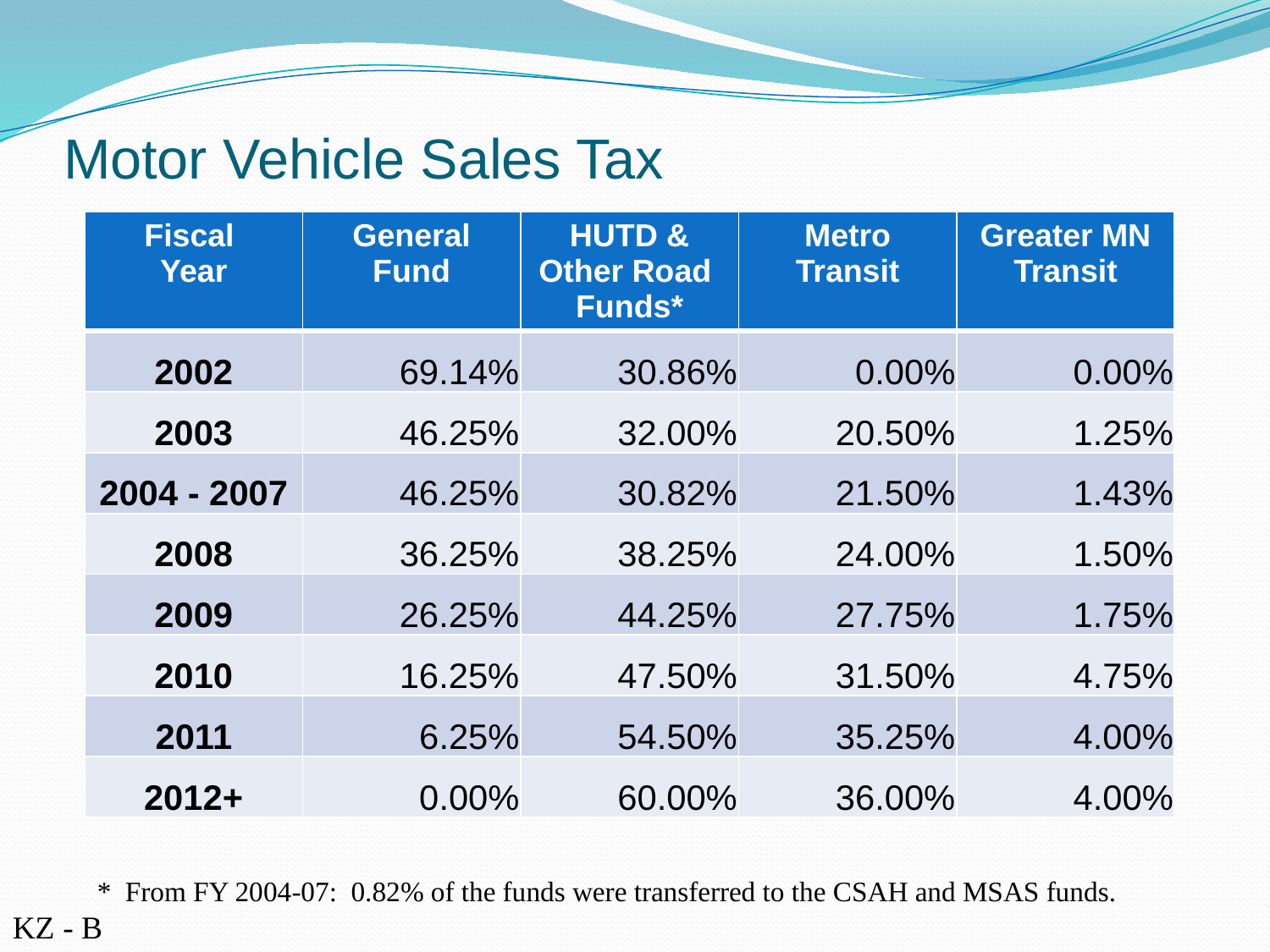

# Motor Vehicle Sales Tax
| Fiscal Year | General Fund | HUTD & Other Road Funds\* | Metro Transit | Greater MN Transit |
| --- | --- | --- | --- | --- |
| 2002 | 69.14% | 30.86% | 0.00% | 0.00% |
| 2003 | 46.25% | 32.00% | 20.50% | 1.25% |
| 2004 - 2007 | 46.25% | 30.82% | 21.50% | 1.43% |
| 2008 | 36.25% | 38.25% | 24.00% | 1.50% |
| 2009 | 26.25% | 44.25% | 27.75% | 1.75% |
| 2010 | 16.25% | 47.50% | 31.50% | 4.75% |
| 2011 | 6.25% | 54.50% | 35.25% | 4.00% |
| 2012+ | 0.00% | 60.00% | 36.00% | 4.00% |
*  From FY 2004-07:  0.82% of the funds were transferred to the CSAH and MSAS funds.
KZ - B